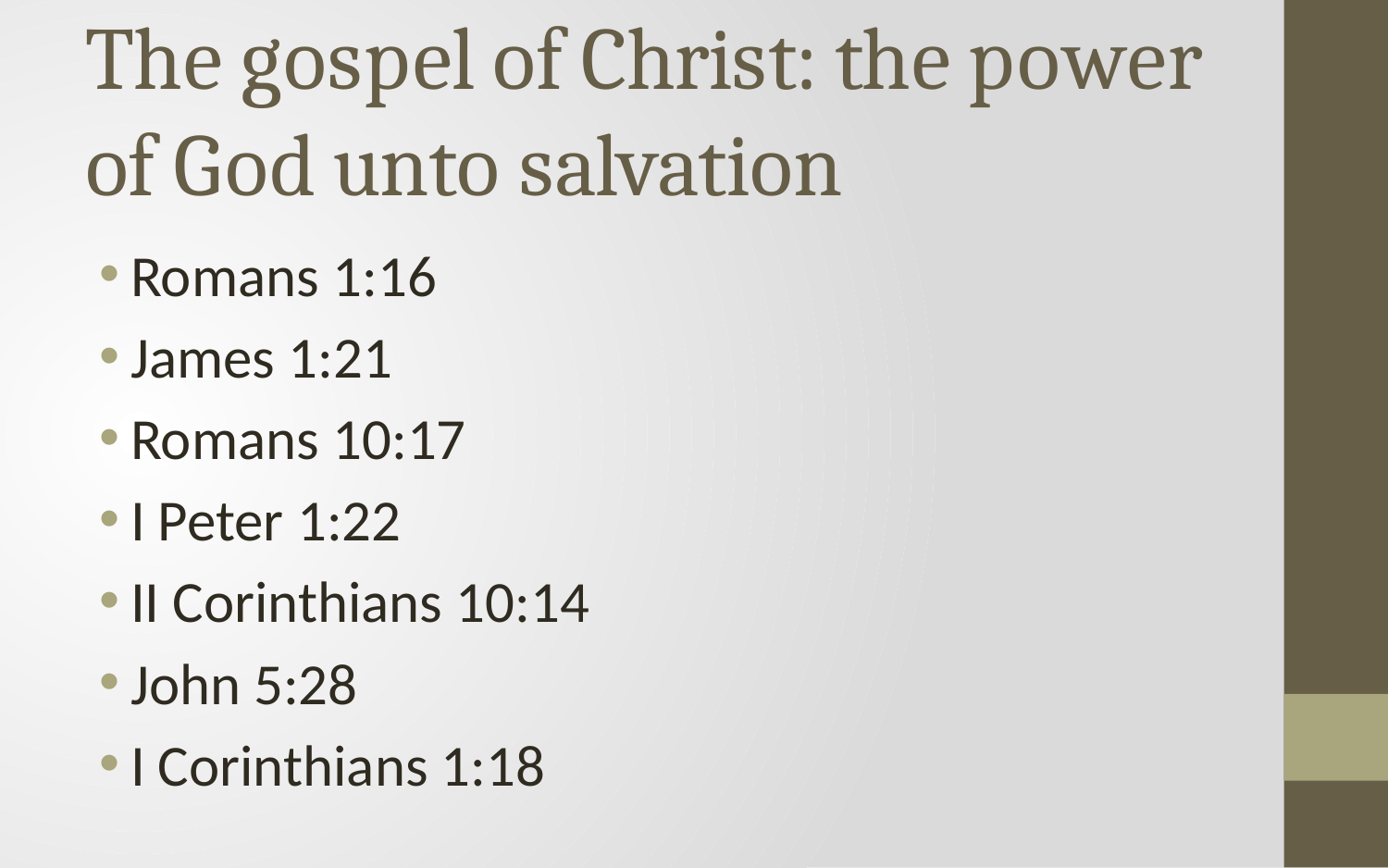

# The gospel of Christ: the power of God unto salvation
Romans 1:16
James 1:21
Romans 10:17
I Peter 1:22
II Corinthians 10:14
John 5:28
I Corinthians 1:18